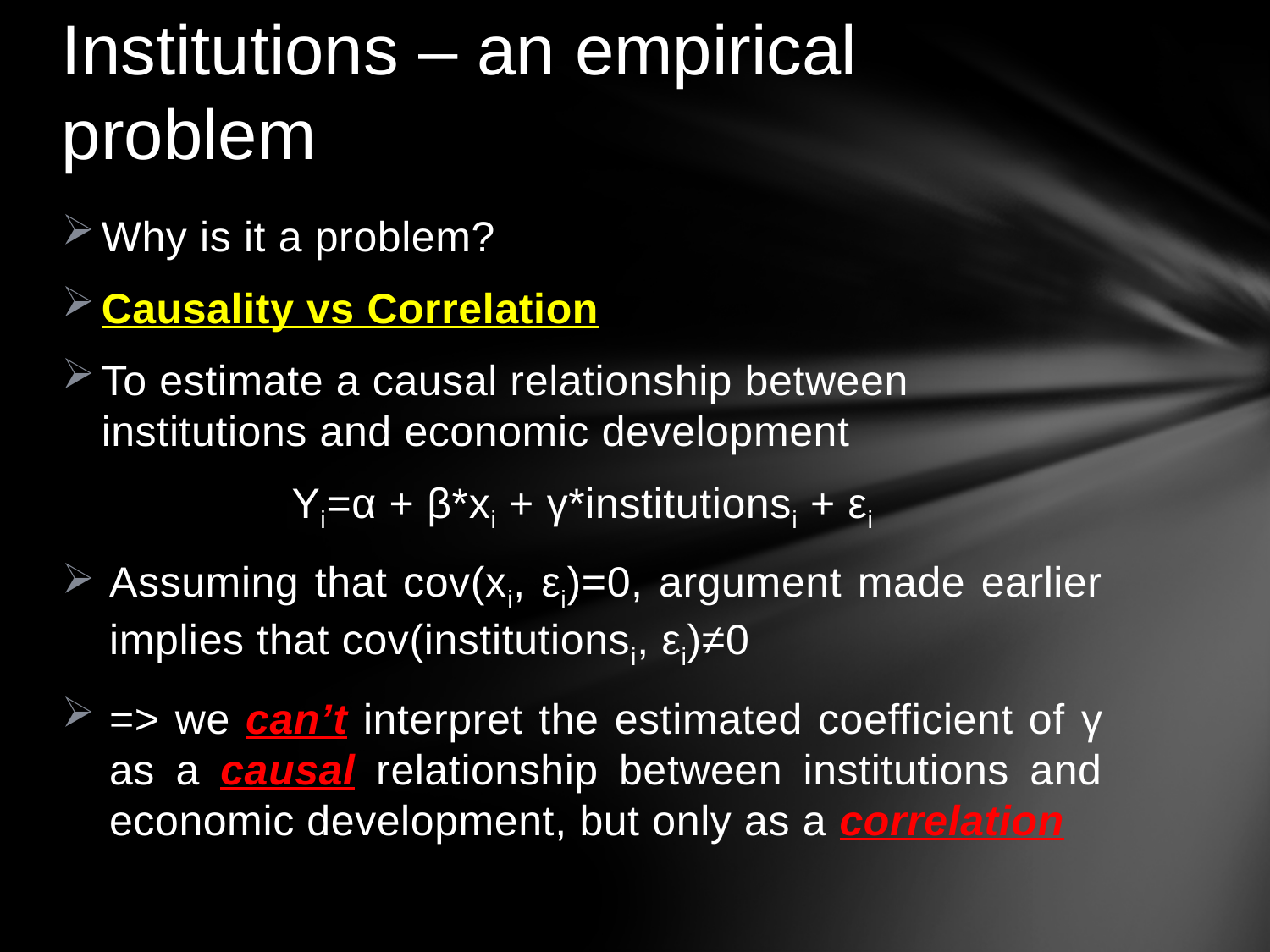

# Institutions – an empirical problem
Why is it a problem?
Causality vs Correlation
To estimate a causal relationship between institutions and economic development
Yi=α + β*xi + γ*institutionsi + εi
Assuming that cov(xi, εi)=0, argument made earlier implies that cov(institutionsi, εi)≠0
=> we can’t interpret the estimated coefficient of γ as a causal relationship between institutions and economic development, but only as a correlation